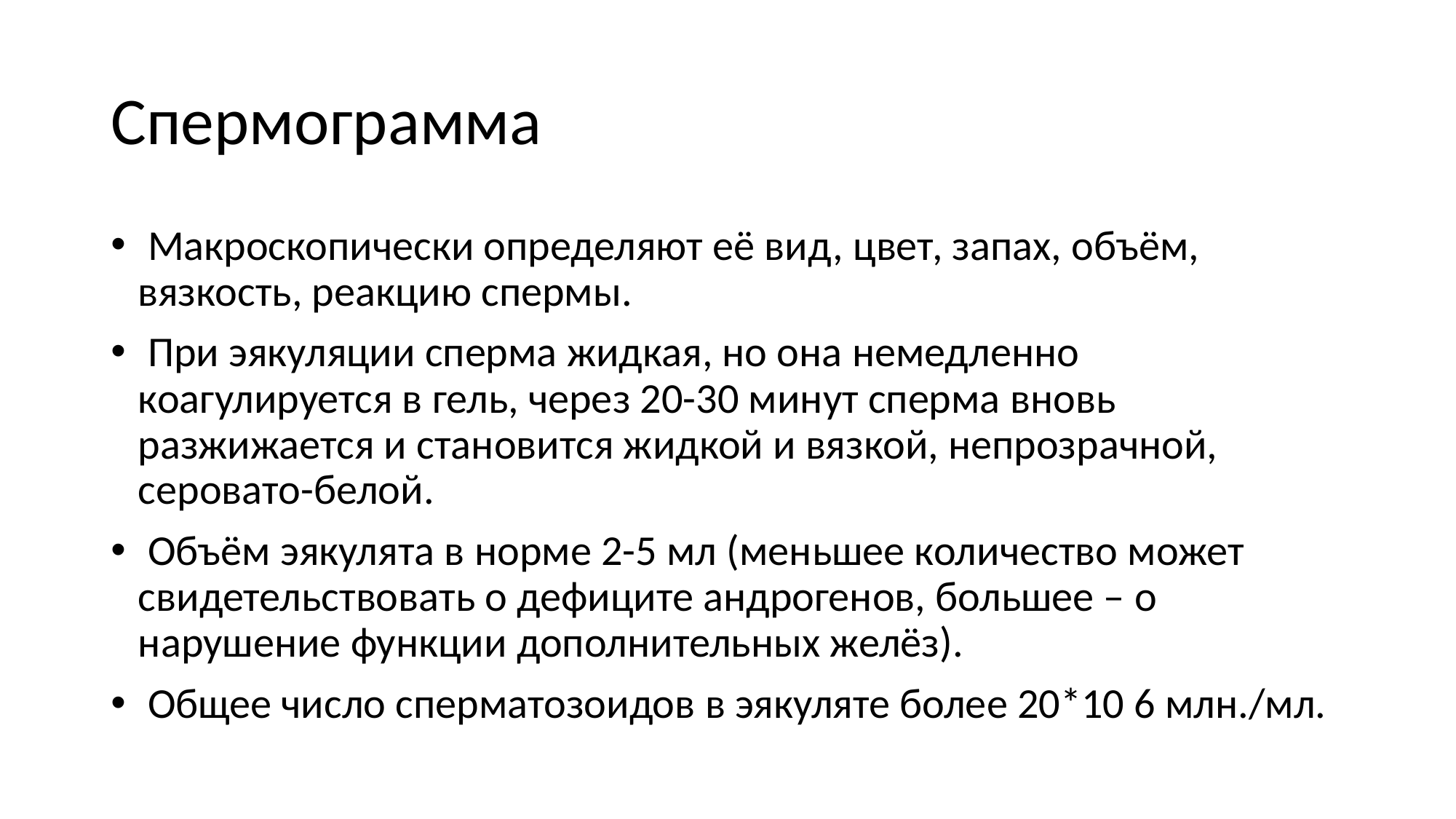

# Спермограмма
 Макроскопически определяют её вид, цвет, запах, объём, вязкость, реакцию спермы.
 При эякуляции сперма жидкая, но она немедленно коагулируется в гель, через 20-30 минут сперма вновь разжижается и становится жидкой и вязкой, непрозрачной, серовато-белой.
 Объём эякулята в норме 2-5 мл (меньшее количество может свидетельствовать о дефиците андрогенов, большее – о нарушение функции дополнительных желёз).
 Общее число сперматозоидов в эякуляте более 20*10 6 млн./мл.